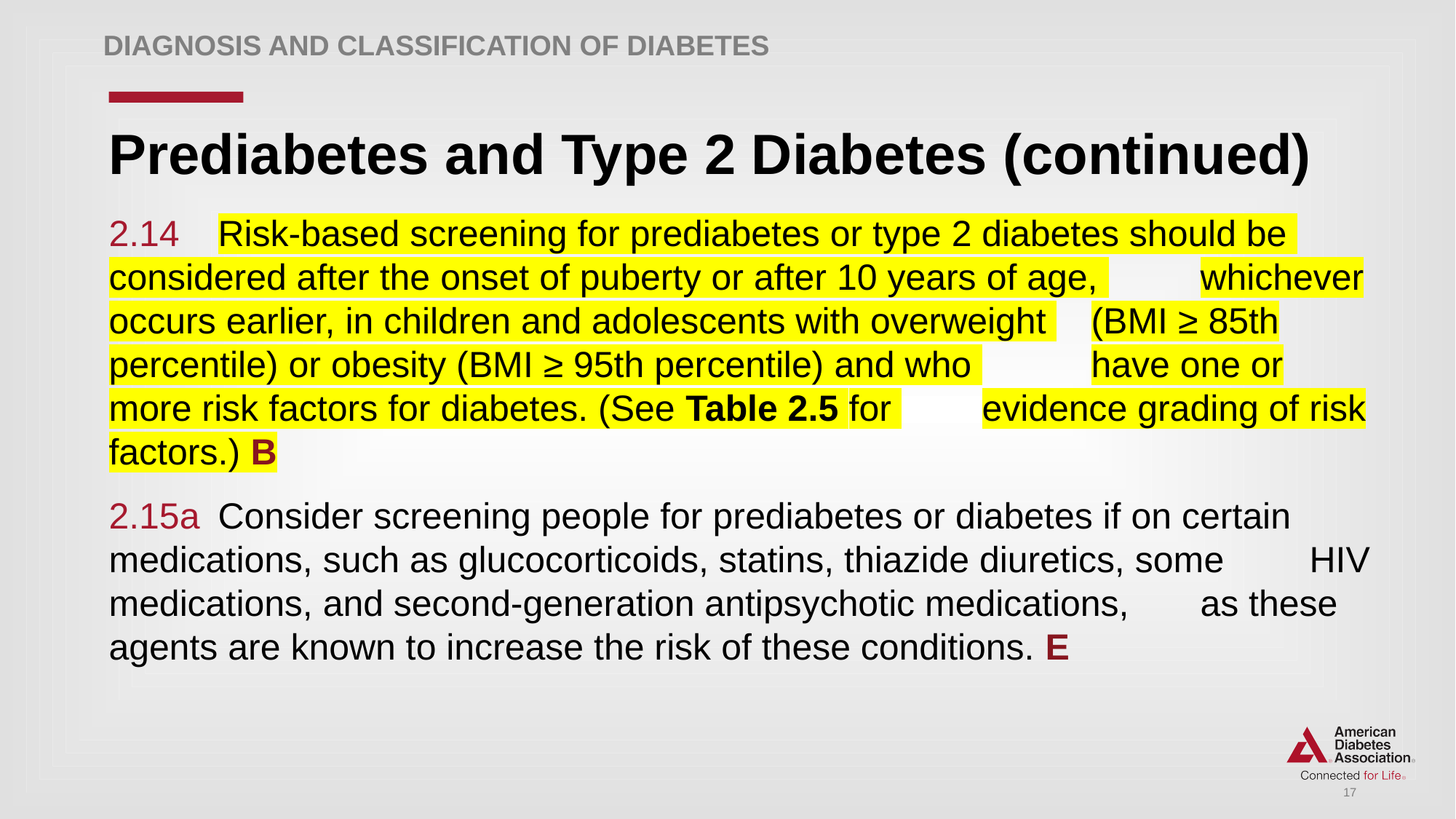

DIAGNOSIS AND CLASSIFICATION of Diabetes
# Prediabetes and Type 2 Diabetes (continued)
2.14 	Risk-based screening for prediabetes or type 2 diabetes should be 	considered after the onset of puberty or after 10 years of age, 	whichever occurs earlier, in children and adolescents with overweight 	(BMI ≥ 85th percentile) or obesity (BMI ≥ 95th percentile) and who 	have one or more risk factors for diabetes. (See Table 2.5 for 	evidence grading of risk factors.) B
2.15a 	Consider screening people for prediabetes or diabetes if on certain 	medications, such as glucocorticoids, statins, thiazide diuretics, some	HIV medications, and second-generation antipsychotic medications, 	as these agents are known to increase the risk of these conditions. E